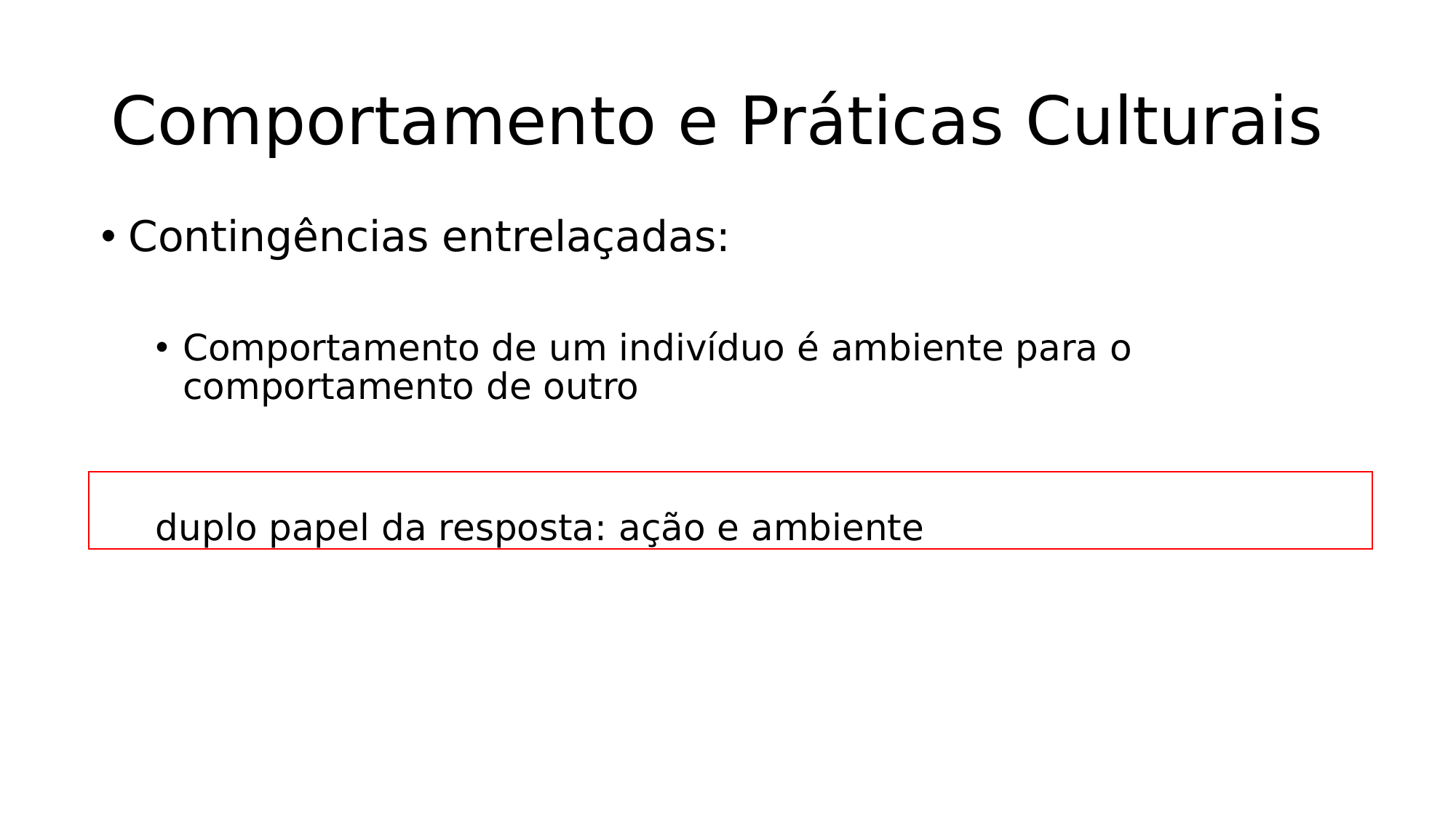

# Comportamento e Práticas Culturais
Contingências entrelaçadas:

Comportamento de um indivíduo é ambiente para o comportamento de outro

duplo papel da resposta: ação e ambiente